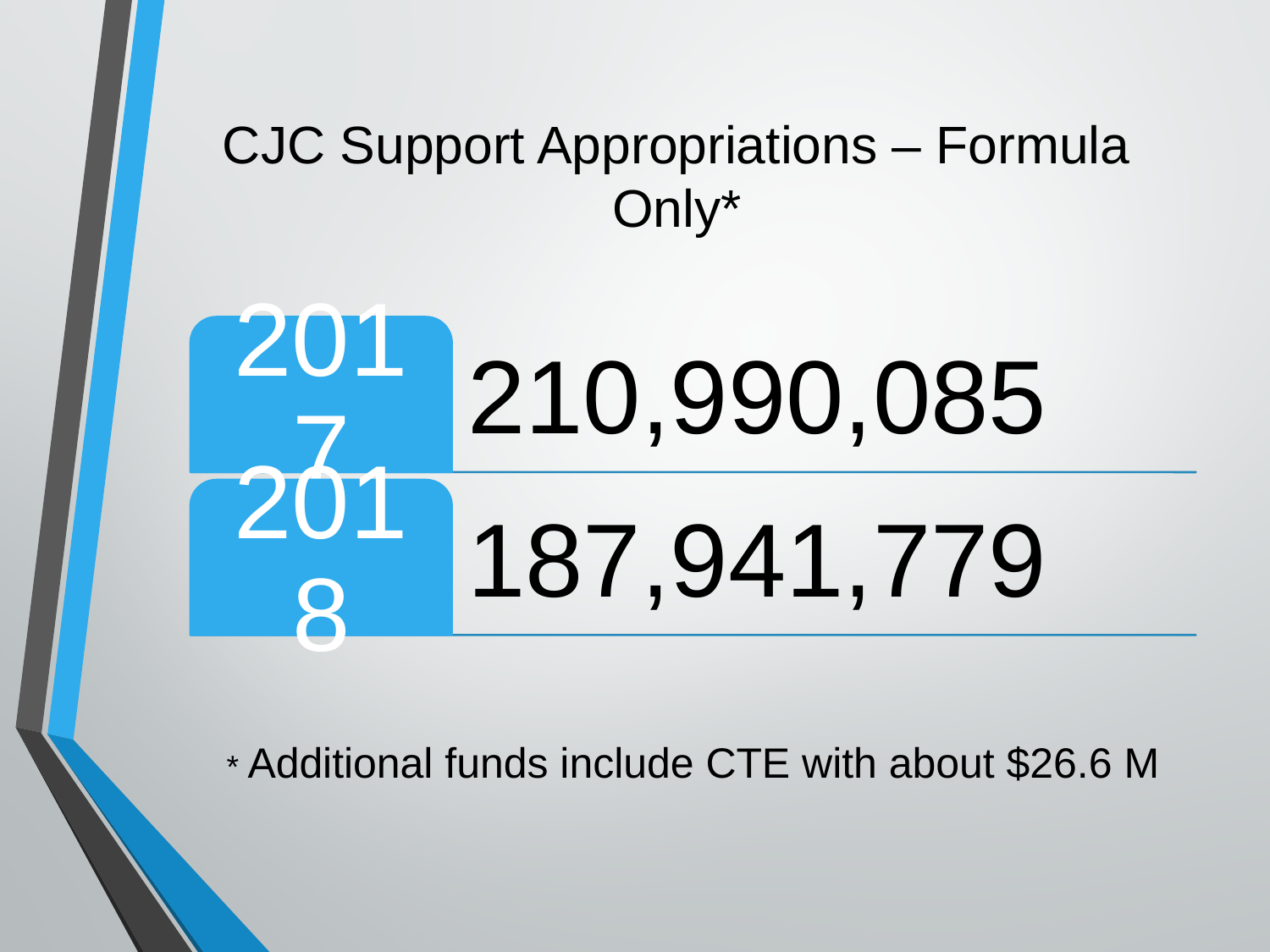

CJC Support Appropriations – Formula Only*
210,990,085
2017
187,941,779
2018
* Additional funds include CTE with about $26.6 M